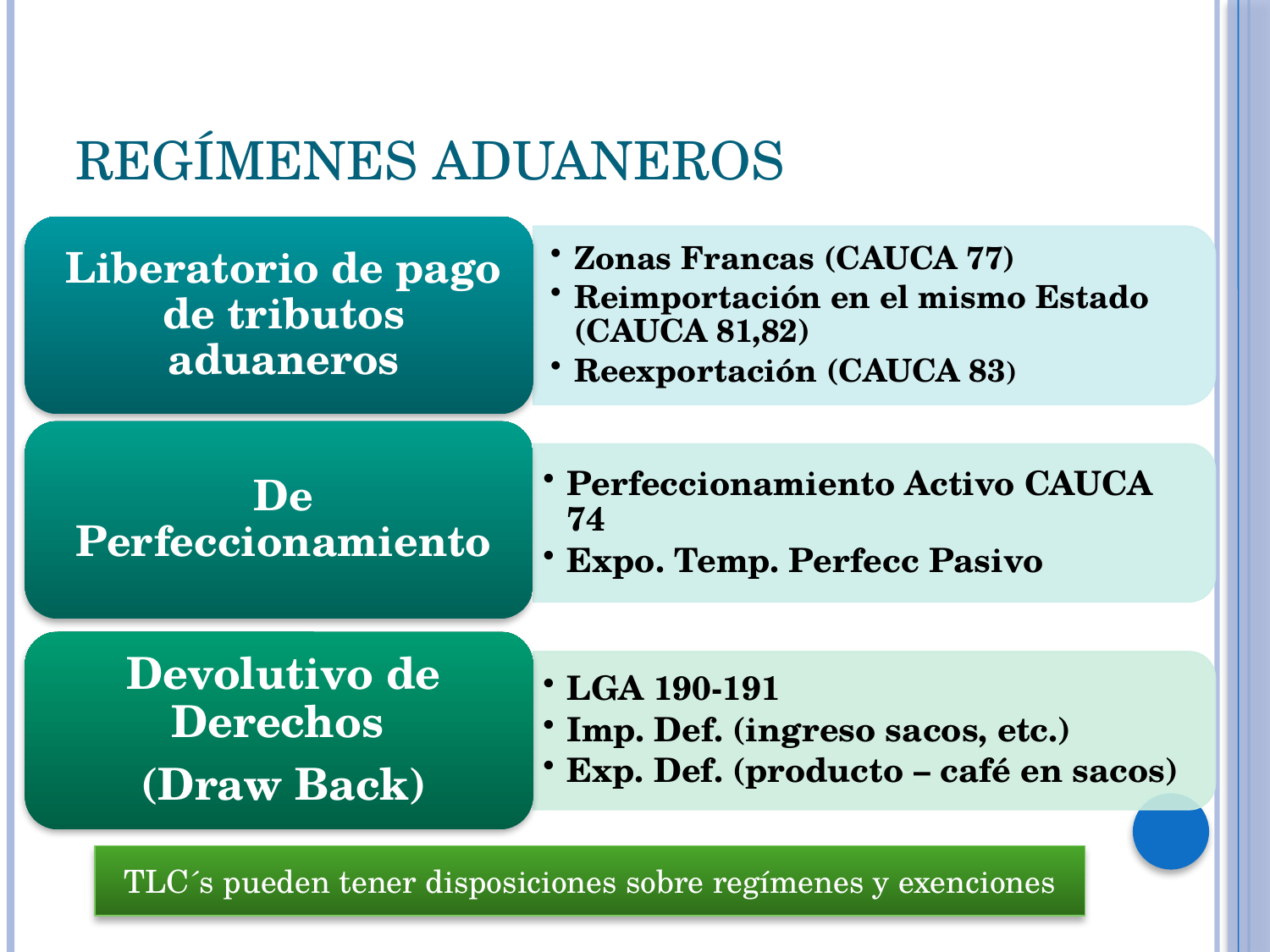

# Regímenes Aduaneros
Zonas Francas (CAUCA 77)
Reimportación en el mismo Estado (CAUCA 81,82)
Reexportación (CAUCA 83)
Liberatorio de pago de tributos aduaneros
Perfeccionamiento Activo CAUCA 74
Expo. Temp. Perfecc Pasivo
De Perfeccionamiento
LGA 190-191
Imp. Def. (ingreso sacos, etc.)
Exp. Def. (producto – café en sacos)
Devolutivo de Derechos
(Draw Back)
TLC´s pueden tener disposiciones sobre regímenes y exenciones